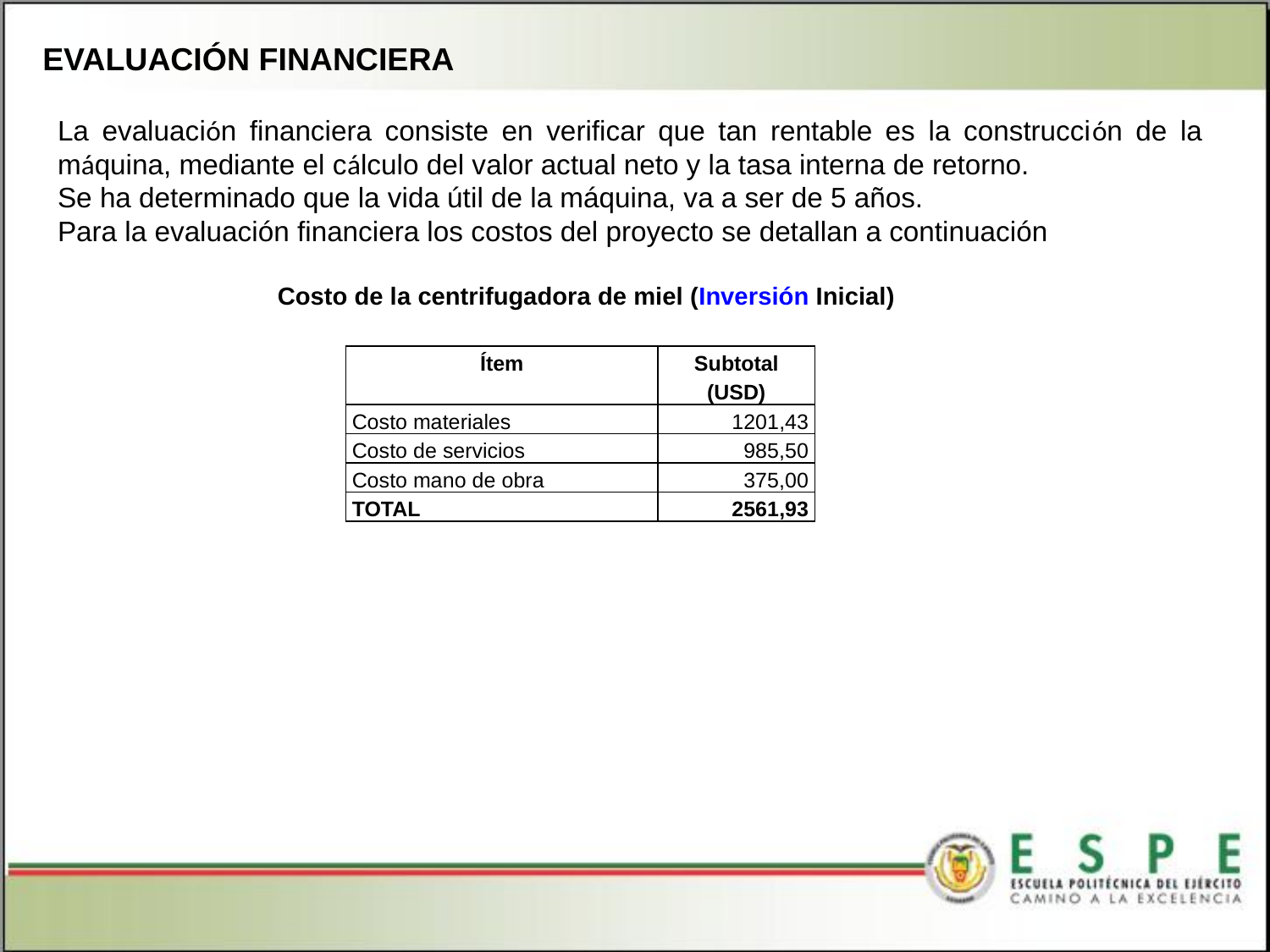

EVALUACIÓN FINANCIERA
La evaluación financiera consiste en verificar que tan rentable es la construcción de la máquina, mediante el cálculo del valor actual neto y la tasa interna de retorno.
Se ha determinado que la vida útil de la máquina, va a ser de 5 años.
Para la evaluación financiera los costos del proyecto se detallan a continuación
Costo de la centrifugadora de miel (Inversión Inicial)
| Ítem | Subtotal |
| --- | --- |
|  | (USD) |
| Costo materiales | 1201,43 |
| Costo de servicios | 985,50 |
| Costo mano de obra | 375,00 |
| TOTAL | 2561,93 |